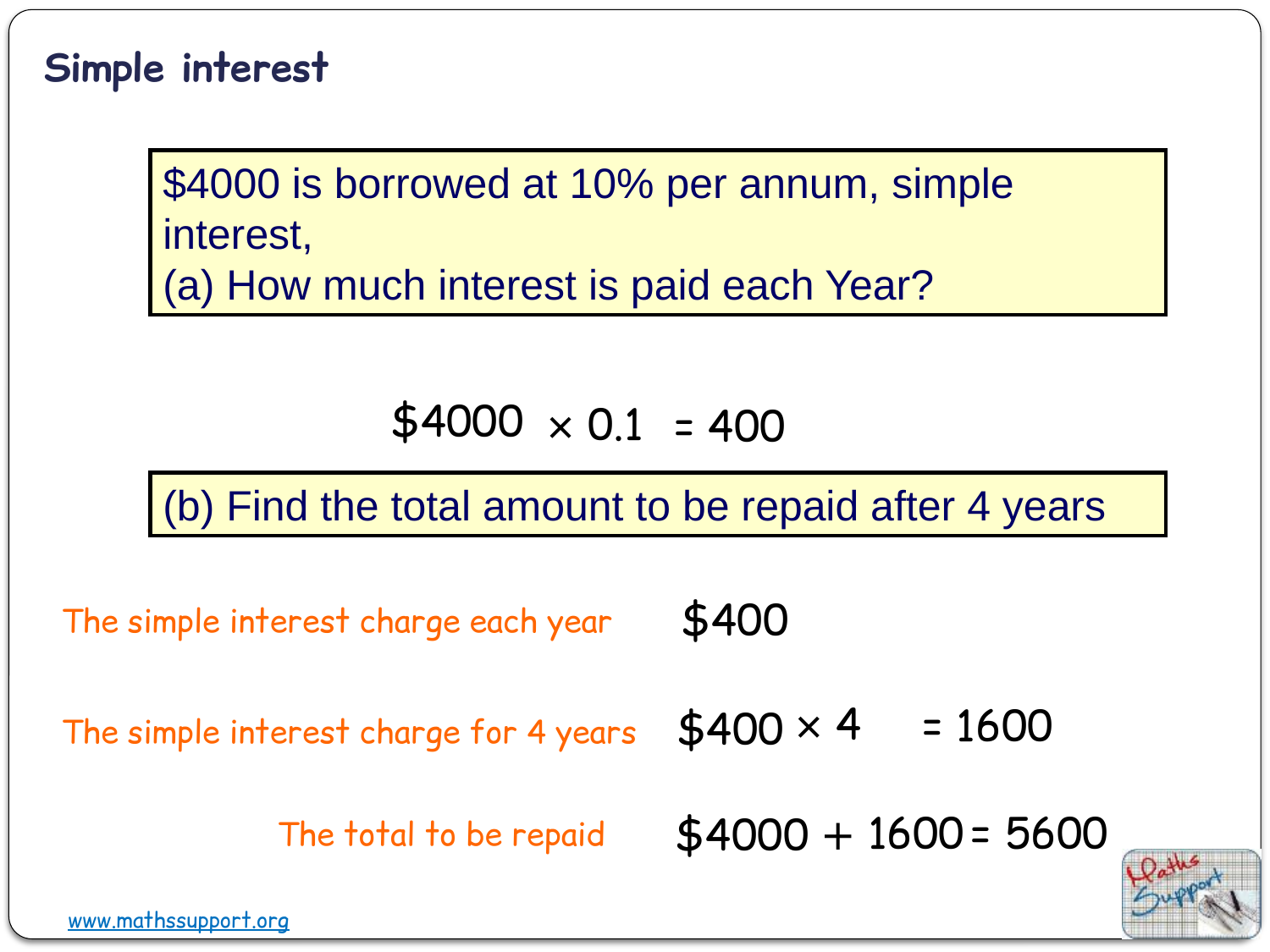

Simple interest
$4000 is borrowed at 10% per annum, simple interest,
(a) How much interest is paid each Year?
$4000
× 0.1
= 400
(b) Find the total amount to be repaid after 4 years
$400
The simple interest charge each year
× 4
= 1600
$400
The simple interest charge for 4 years
= 5600
+ 1600
$4000
The total to be repaid